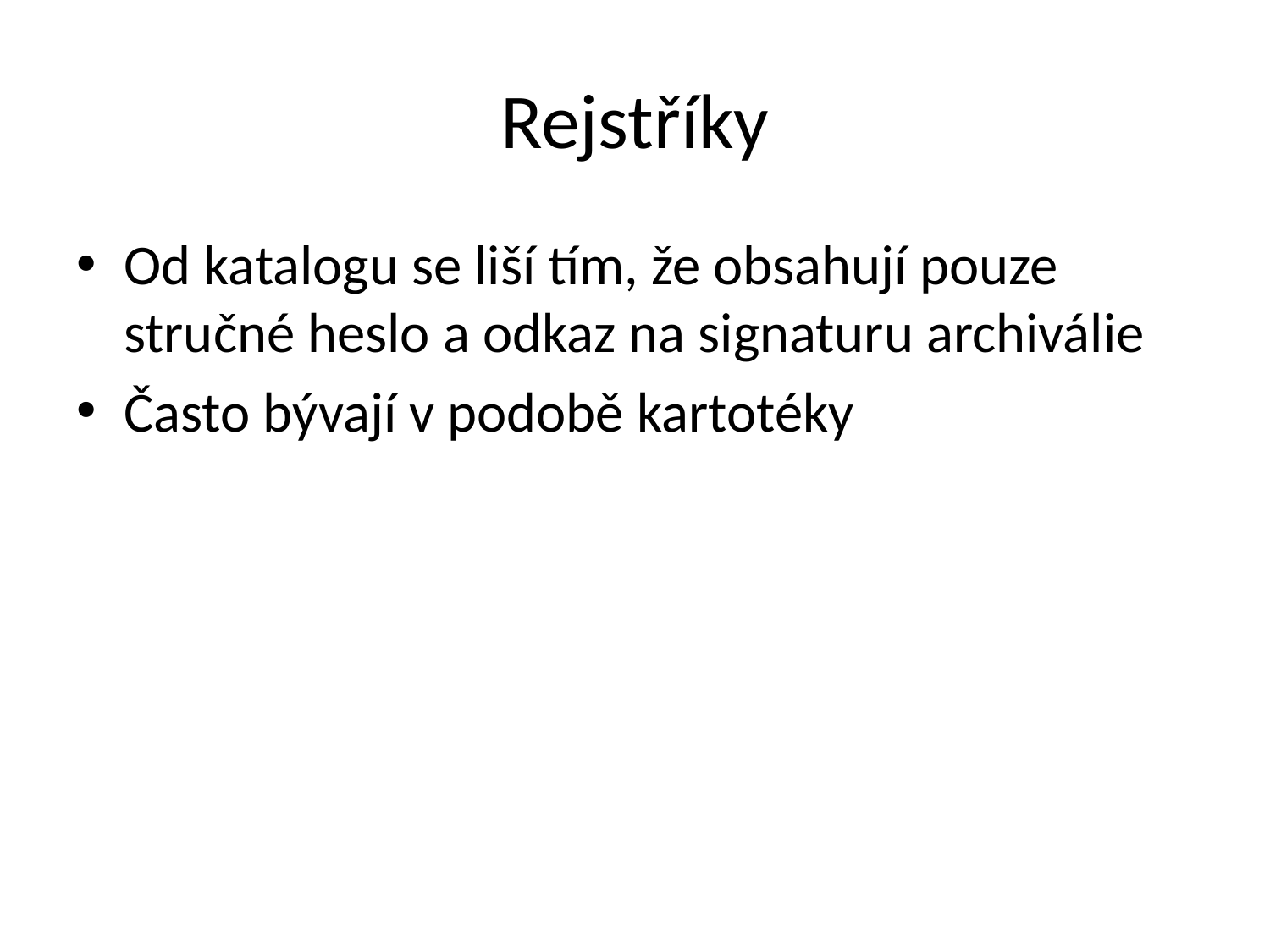

# Rejstříky
Od katalogu se liší tím, že obsahují pouze stručné heslo a odkaz na signaturu archiválie
Často bývají v podobě kartotéky